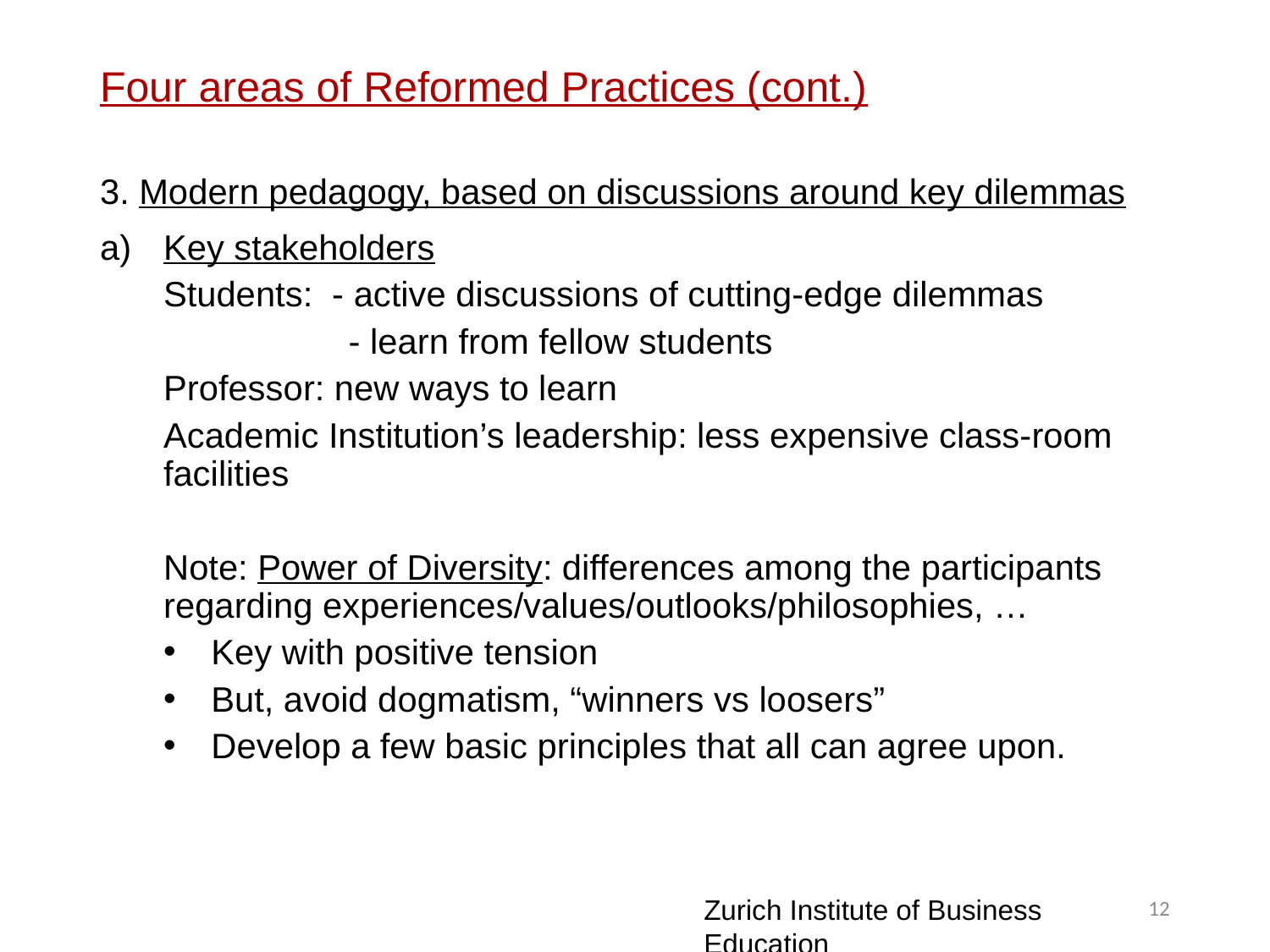

# Four areas of Reformed Practices (cont.)
3. Modern pedagogy, based on discussions around key dilemmas
Key stakeholders
Students:  - active discussions of cutting-edge dilemmas
                   - learn from fellow students
Professor: new ways to learn
Academic Institution’s leadership: less expensive class-room facilities

Note: Power of Diversity: differences among the participants regarding experiences/values/outlooks/philosophies, …
Key with positive tension
But, avoid dogmatism, “winners vs loosers”
Develop a few basic principles that all can agree upon.
12